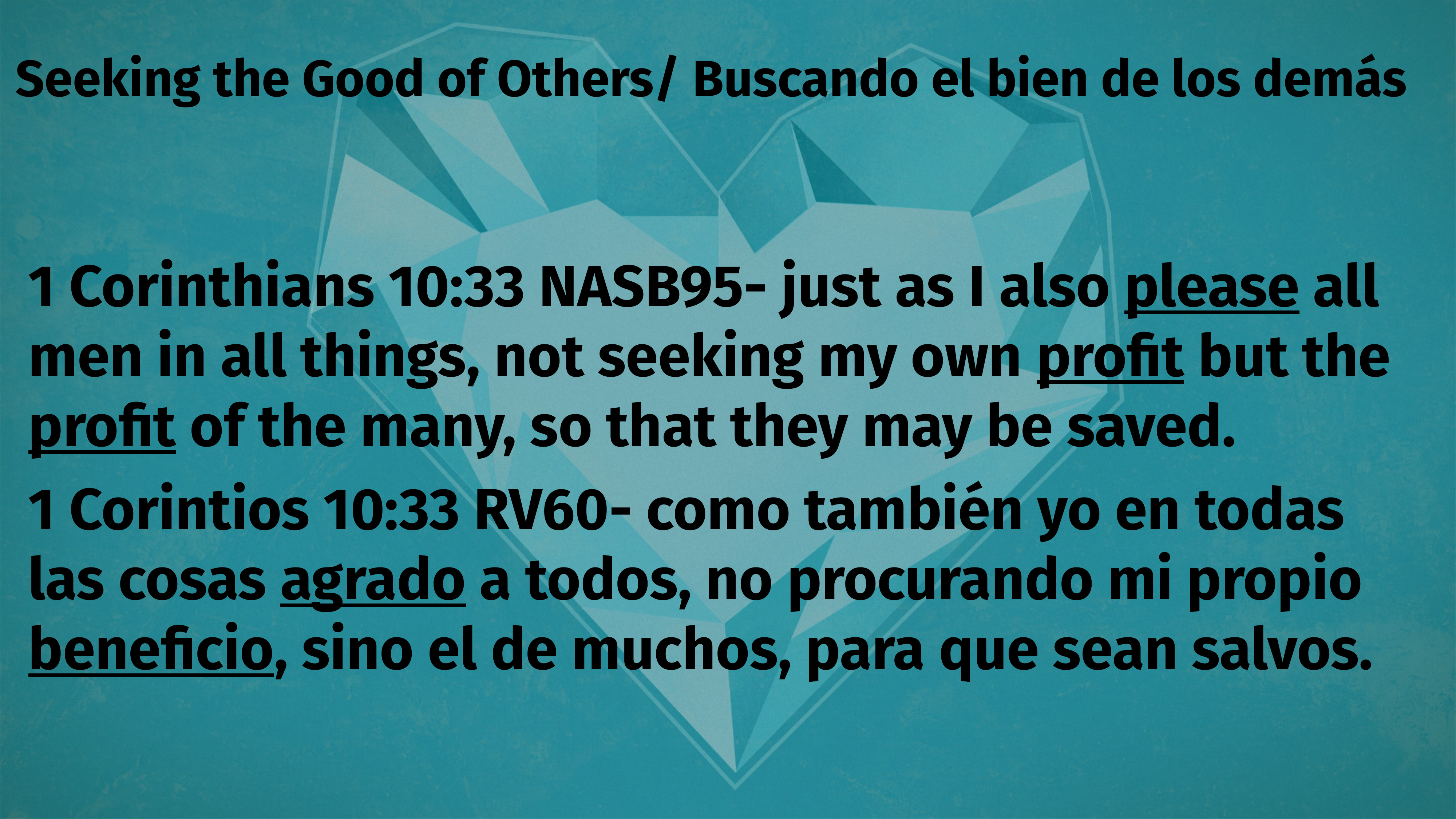

Seeking the Good of Others/ Buscando el bien de los demás
1 Corinthians 10:33 NASB95- just as I also please all men in all things, not seeking my own profit but the profit of the many, so that they may be saved.
1 Corintios 10:33 RV60- como también yo en todas las cosas agrado a todos, no procurando mi propio beneficio, sino el de muchos, para que sean salvos.